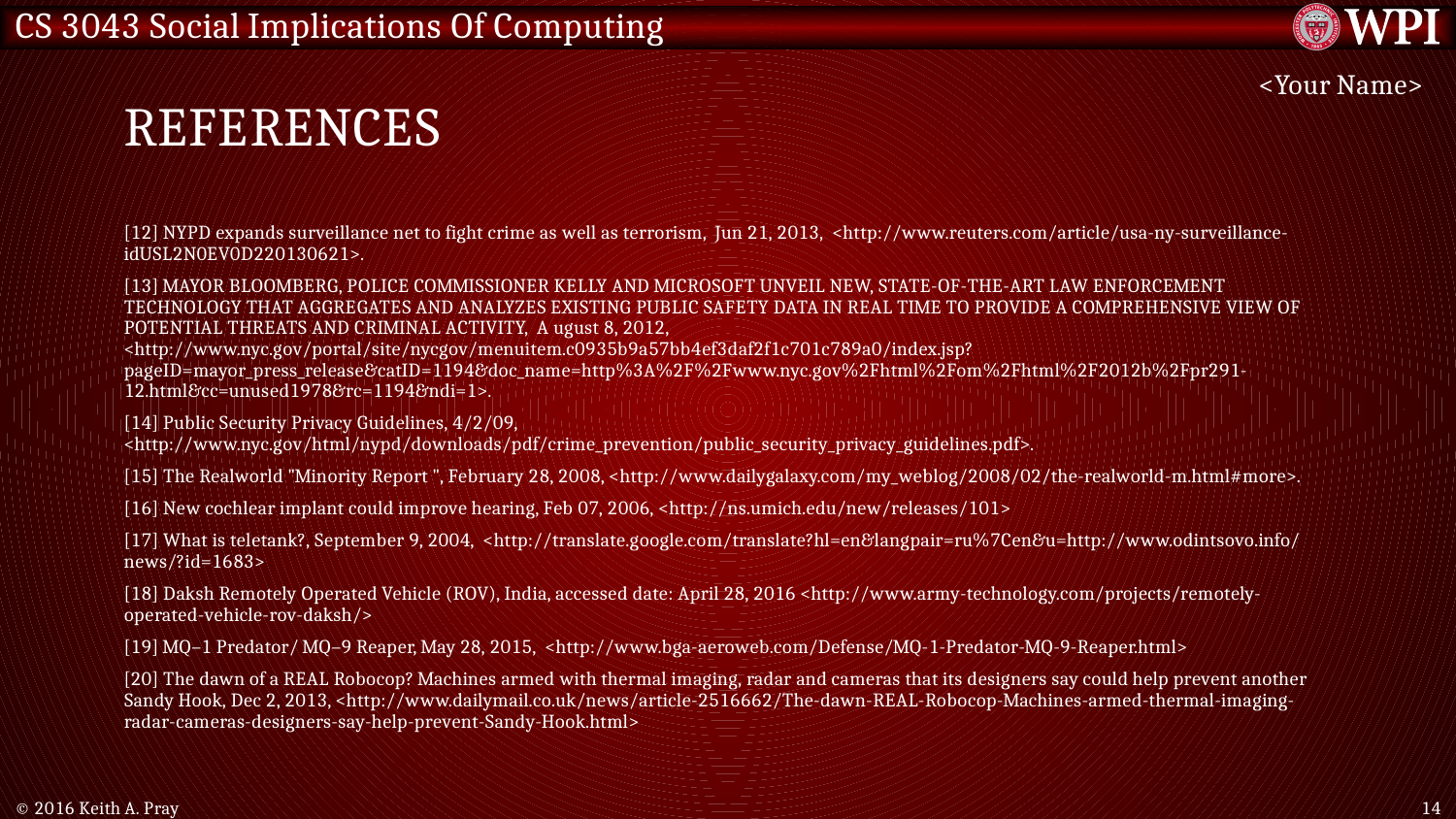

# References
<Your Name>
[12] NYPD expands surveillance net to fight crime as well as terrorism,  Jun 21, 2013,  <http://www.reuters.com/article/usa-ny-surveillance-idUSL2N0EV0D220130621>.
[13] MAYOR BLOOMBERG, POLICE COMMISSIONER KELLY AND MICROSOFT UNVEIL NEW, STATE-OF-THE-ART LAW ENFORCEMENT TECHNOLOGY THAT AGGREGATES AND ANALYZES EXISTING PUBLIC SAFETY DATA IN REAL TIME TO PROVIDE A COMPREHENSIVE VIEW OF POTENTIAL THREATS AND CRIMINAL ACTIVITY,  A ugust 8, 2012,  <http://www.nyc.gov/portal/site/nycgov/menuitem.c0935b9a57bb4ef3daf2f1c701c789a0/index.jsp?pageID=mayor_press_release&catID=1194&doc_name=http%3A%2F%2Fwww.nyc.gov%2Fhtml%2Fom%2Fhtml%2F2012b%2Fpr291-12.html&cc=unused1978&rc=1194&ndi=1>.
[14] Public Security Privacy Guidelines, 4/2/09, <http://www.nyc.gov/html/nypd/downloads/pdf/crime_prevention/public_security_privacy_guidelines.pdf>.
[15] The Realworld "Minority Report ", February 28, 2008, <http://www.dailygalaxy.com/my_weblog/2008/02/the-realworld-m.html#more>.
[16] New cochlear implant could improve hearing, Feb 07, 2006, <http://ns.umich.edu/new/releases/101>
[17] What is teletank?, September 9, 2004,  <http://translate.google.com/translate?hl=en&langpair=ru%7Cen&u=http://www.odintsovo.info/news/?id=1683>
[18] Daksh Remotely Operated Vehicle (ROV), India, accessed date: April 28, 2016 <http://www.army-technology.com/projects/remotely-operated-vehicle-rov-daksh/>
[19] MQ–1 Predator/ MQ–9 Reaper, May 28, 2015,  <http://www.bga-aeroweb.com/Defense/MQ-1-Predator-MQ-9-Reaper.html>
[20] The dawn of a REAL Robocop? Machines armed with thermal imaging, radar and cameras that its designers say could help prevent another Sandy Hook, Dec 2, 2013, <http://www.dailymail.co.uk/news/article-2516662/The-dawn-REAL-Robocop-Machines-armed-thermal-imaging-radar-cameras-designers-say-help-prevent-Sandy-Hook.html>

© 2016 Keith A. Pray
14